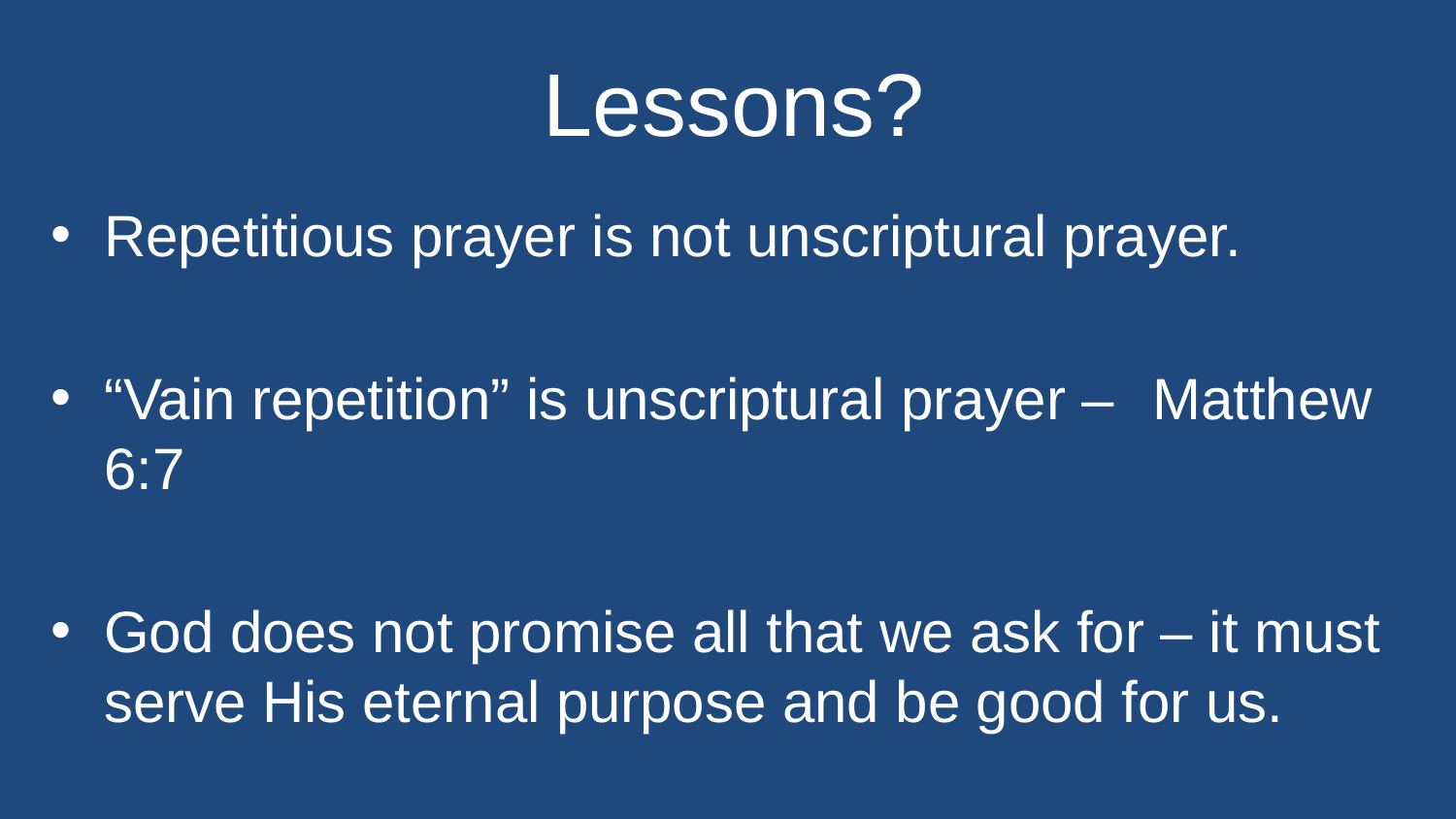

# Lessons?
Repetitious prayer is not unscriptural prayer.

“Vain repetition” is unscriptural prayer – 	Matthew 6:7

God does not promise all that we ask for – it must serve His eternal purpose and be good for us.